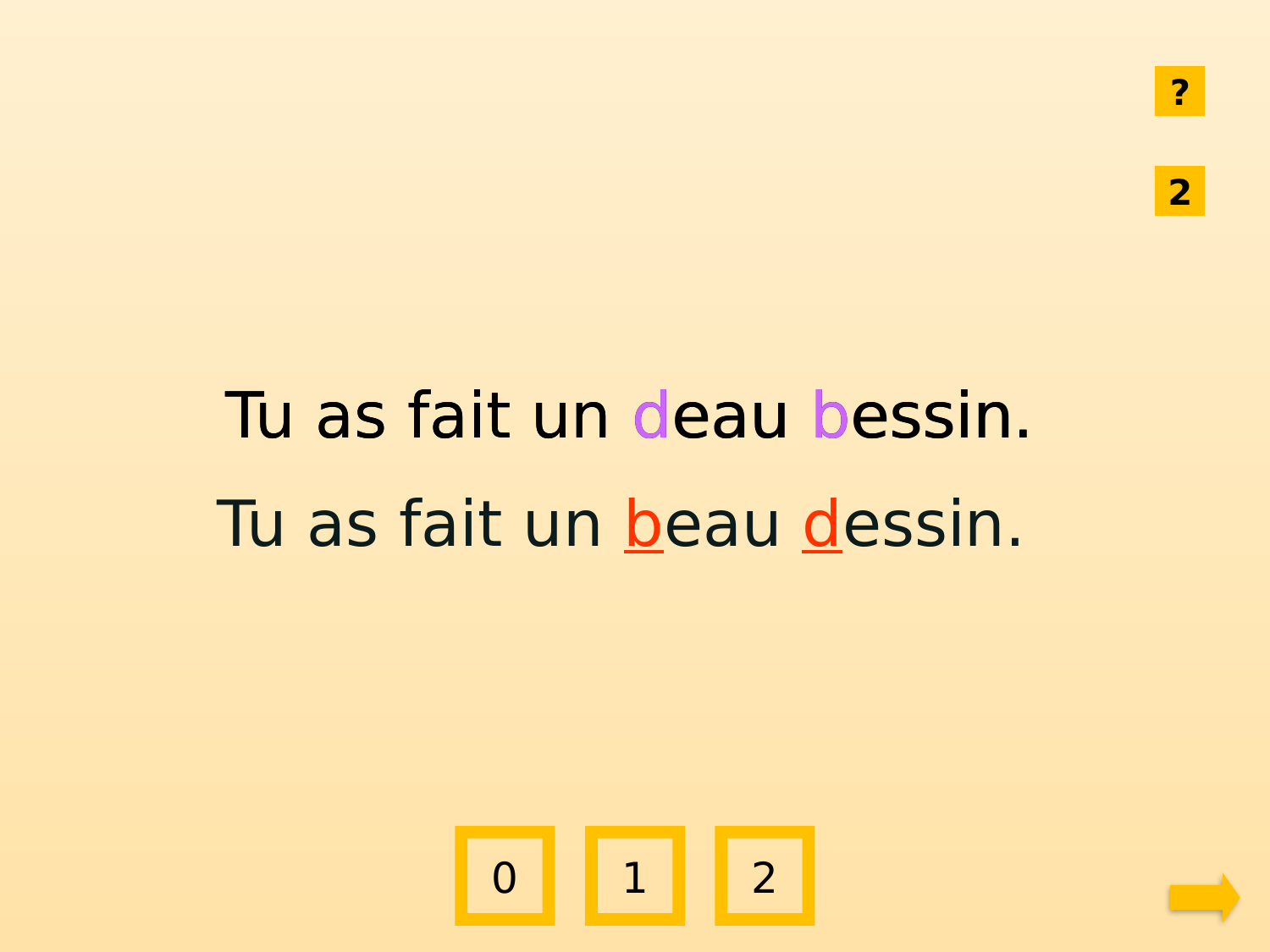

?
2
Tu as fait un deau bessin.
Tu as fait un deau bessin.
Tu as fait un beau dessin.
0
1
2